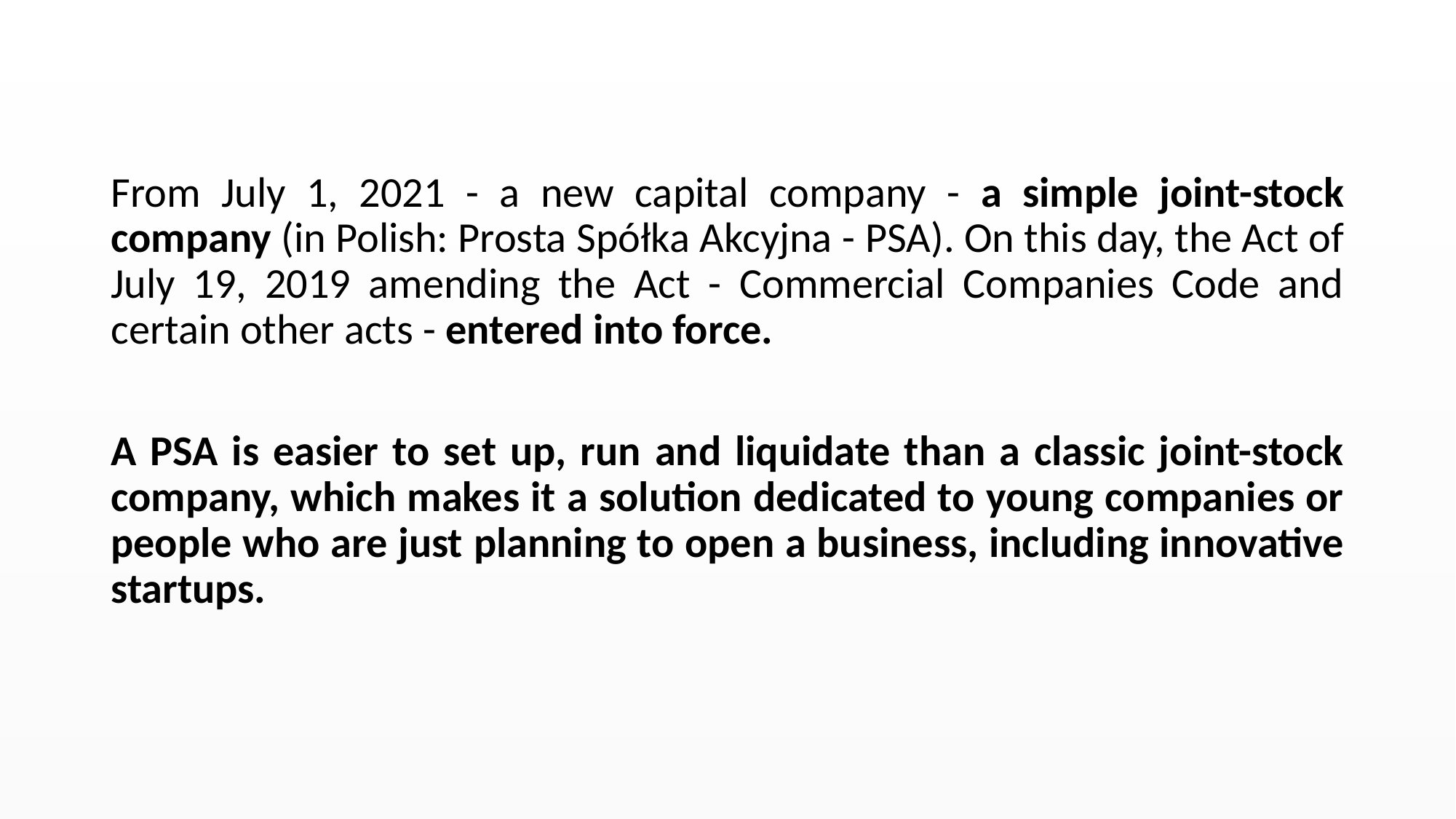

From July 1, 2021 - a new capital company - a simple joint-stock company (in Polish: Prosta Spółka Akcyjna - PSA). On this day, the Act of July 19, 2019 amending the Act - Commercial Companies Code and certain other acts - entered into force.

A PSA is easier to set up, run and liquidate than a classic joint-stock company, which makes it a solution dedicated to young companies or people who are just planning to open a business, including innovative startups.